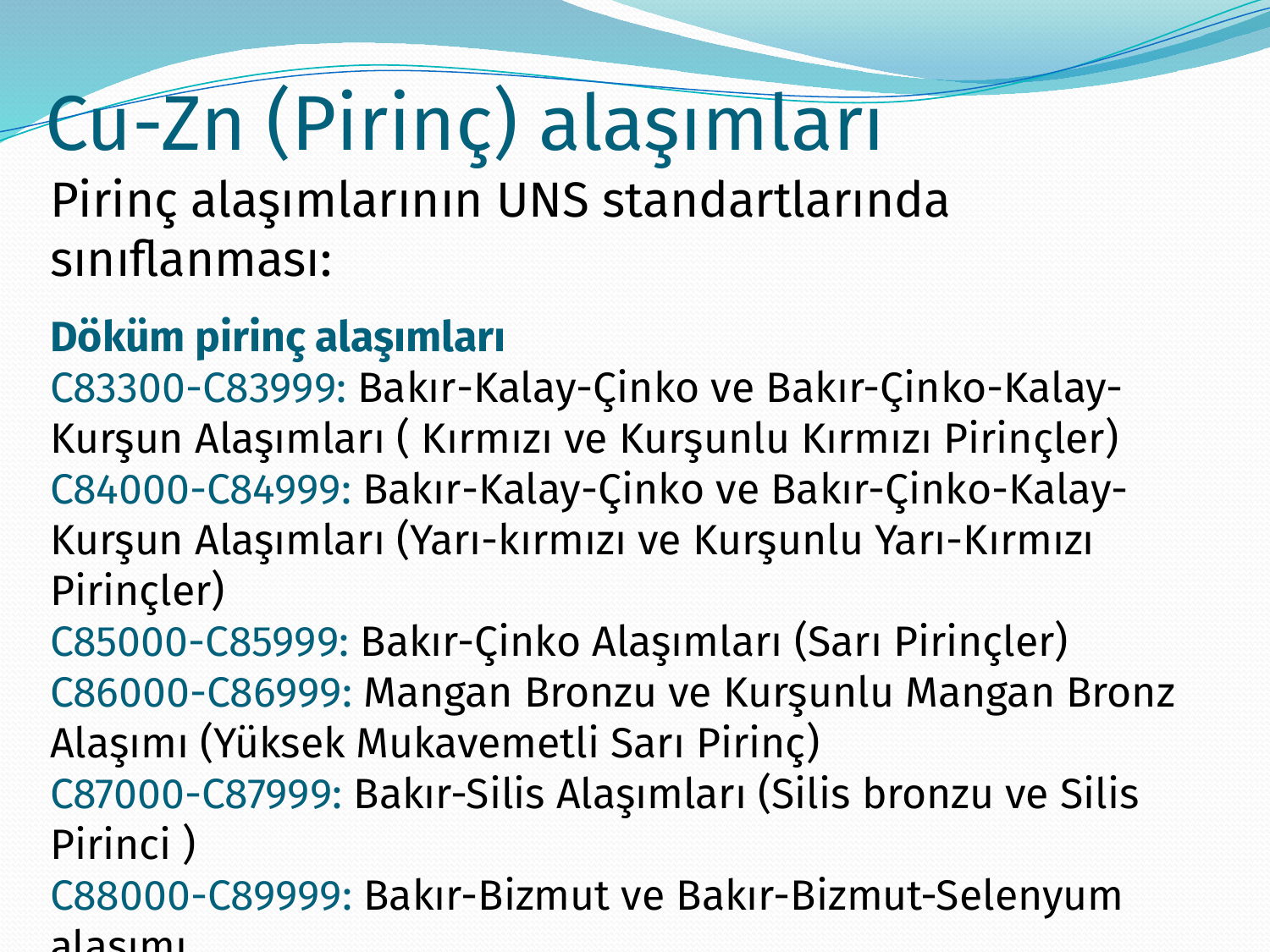

Cu-Zn (Pirinç) alaşımları
Pirinç alaşımlarının UNS standartlarında sınıflanması:

Döküm pirinç alaşımları
C83300-C83999: Bakır-Kalay-Çinko ve Bakır-Çinko-Kalay-Kurşun Alaşımları ( Kırmızı ve Kurşunlu Kırmızı Pirinçler)
C84000-C84999: Bakır-Kalay-Çinko ve Bakır-Çinko-Kalay-Kurşun Alaşımları (Yarı-kırmızı ve Kurşunlu Yarı-Kırmızı Pirinçler)
C85000-C85999: Bakır-Çinko Alaşımları (Sarı Pirinçler)
C86000-C86999: Mangan Bronzu ve Kurşunlu Mangan Bronz Alaşımı (Yüksek Mukavemetli Sarı Pirinç)
C87000-C87999: Bakır-Silis Alaşımları (Silis bronzu ve Silis Pirinci )
C88000-C89999: Bakır-Bizmut ve Bakır-Bizmut-Selenyum alaşımı